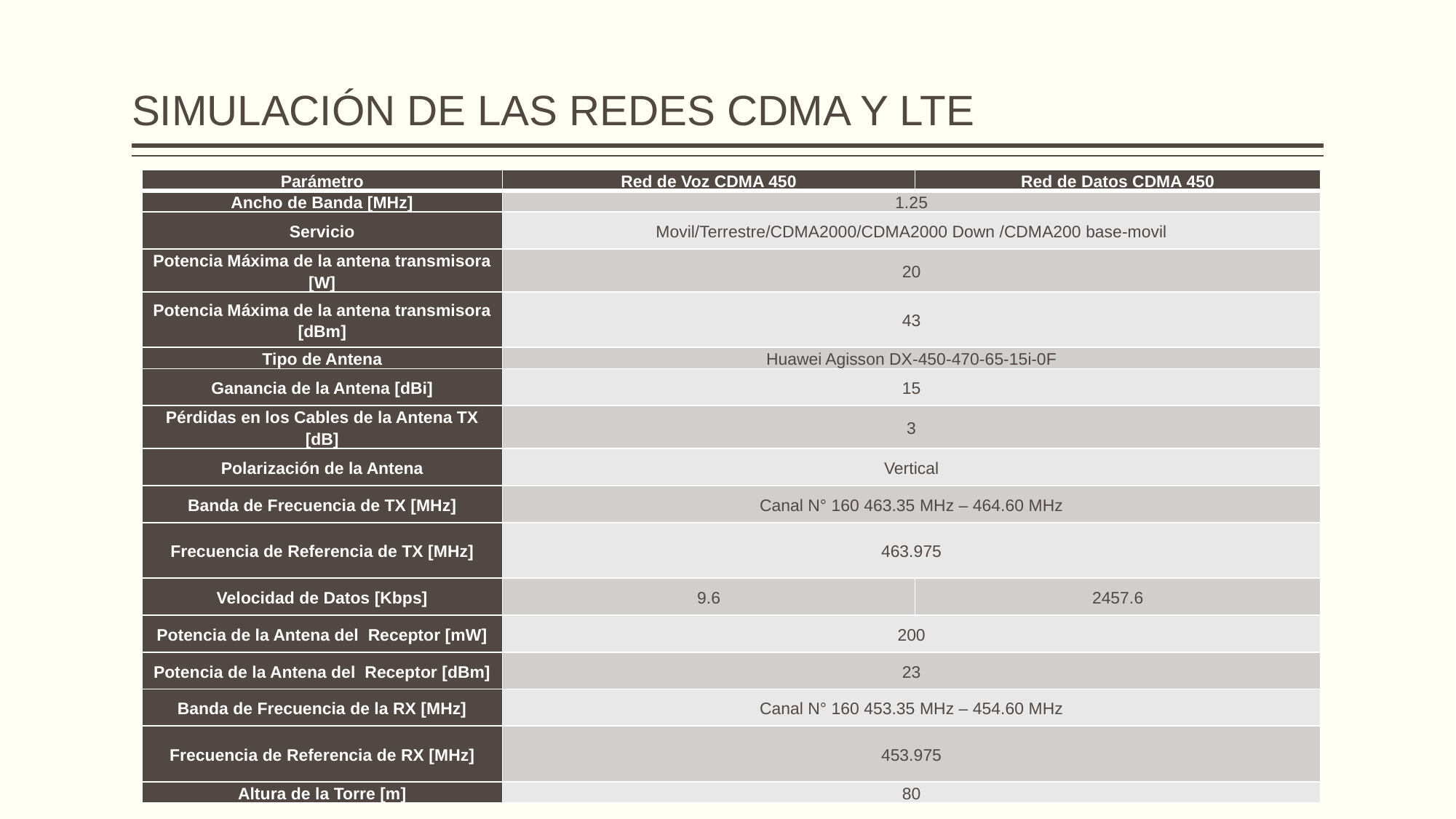

# SIMULACIÓN DE LAS REDES CDMA Y LTE
| Parámetro | Red de Voz CDMA 450 | Red de Datos CDMA 450 |
| --- | --- | --- |
| Ancho de Banda [MHz] | 1.25 |  |
| Servicio | Movil/Terrestre/CDMA2000/CDMA2000 Down /CDMA200 base-movil |  |
| Potencia Máxima de la antena transmisora [W] | 20 |  |
| Potencia Máxima de la antena transmisora [dBm] | 43 |  |
| Tipo de Antena | Huawei Agisson DX-450-470-65-15i-0F |  |
| Ganancia de la Antena [dBi] | 15 |  |
| Pérdidas en los Cables de la Antena TX [dB] | 3 |  |
| Polarización de la Antena | Vertical |  |
| Banda de Frecuencia de TX [MHz] | Canal N° 160 463.35 MHz – 464.60 MHz |  |
| Frecuencia de Referencia de TX [MHz] | 463.975 |  |
| Velocidad de Datos [Kbps] | 9.6 | 2457.6 |
| Potencia de la Antena del Receptor [mW] | 200 |  |
| Potencia de la Antena del Receptor [dBm] | 23 |  |
| Banda de Frecuencia de la RX [MHz] | Canal N° 160 453.35 MHz – 454.60 MHz |  |
| Frecuencia de Referencia de RX [MHz] | 453.975 |  |
| Altura de la Torre [m] | 80 |  |